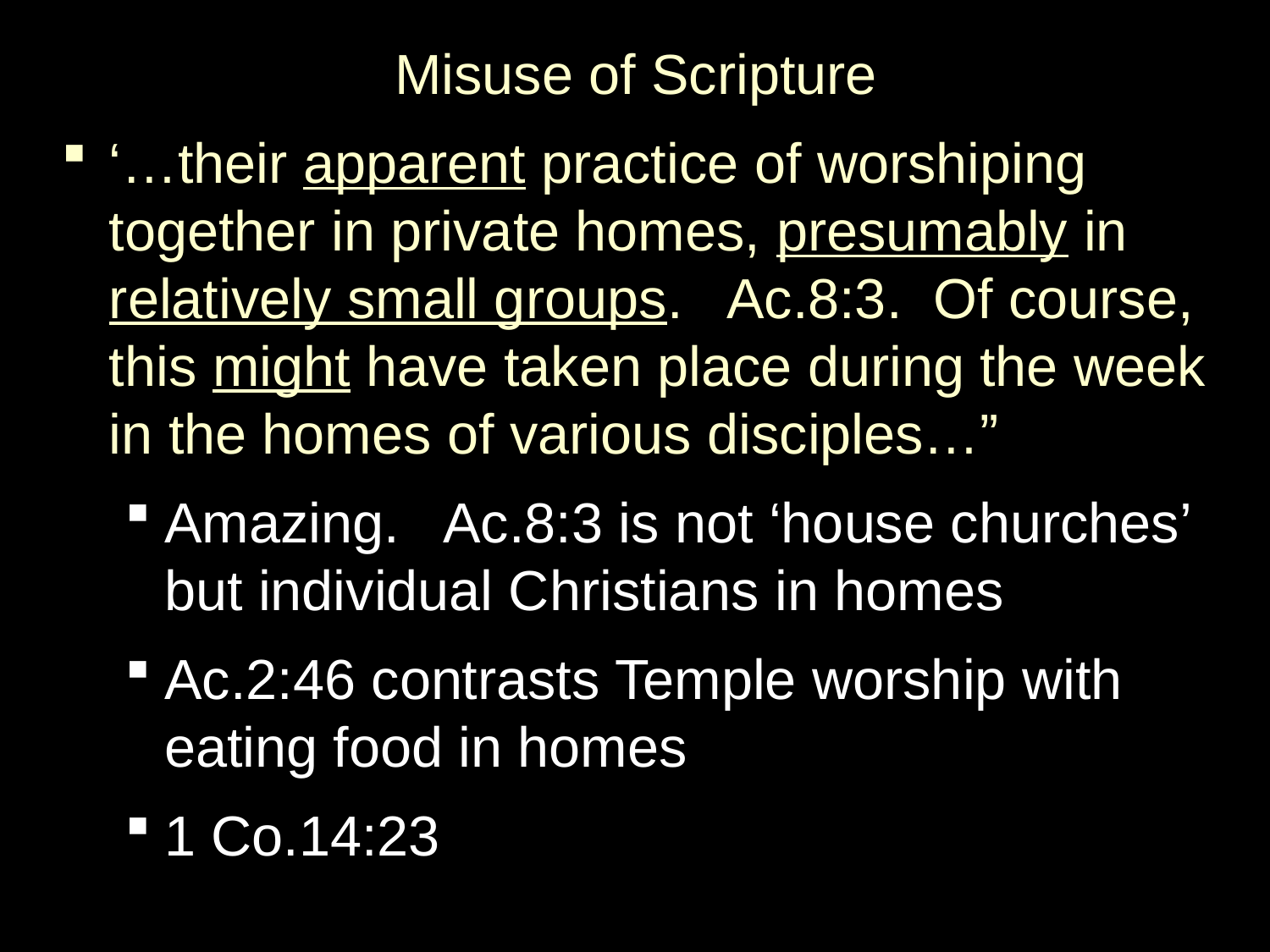

Misuse of Scripture
‘…their apparent practice of worshiping together in private homes, presumably in relatively small groups.   Ac.8:3.  Of course, this might have taken place during the week in the homes of various disciples…”
Amazing.   Ac.8:3 is not ‘house churches’ but individual Christians in homes
Ac.2:46 contrasts Temple worship with eating food in homes
1 Co.14:23